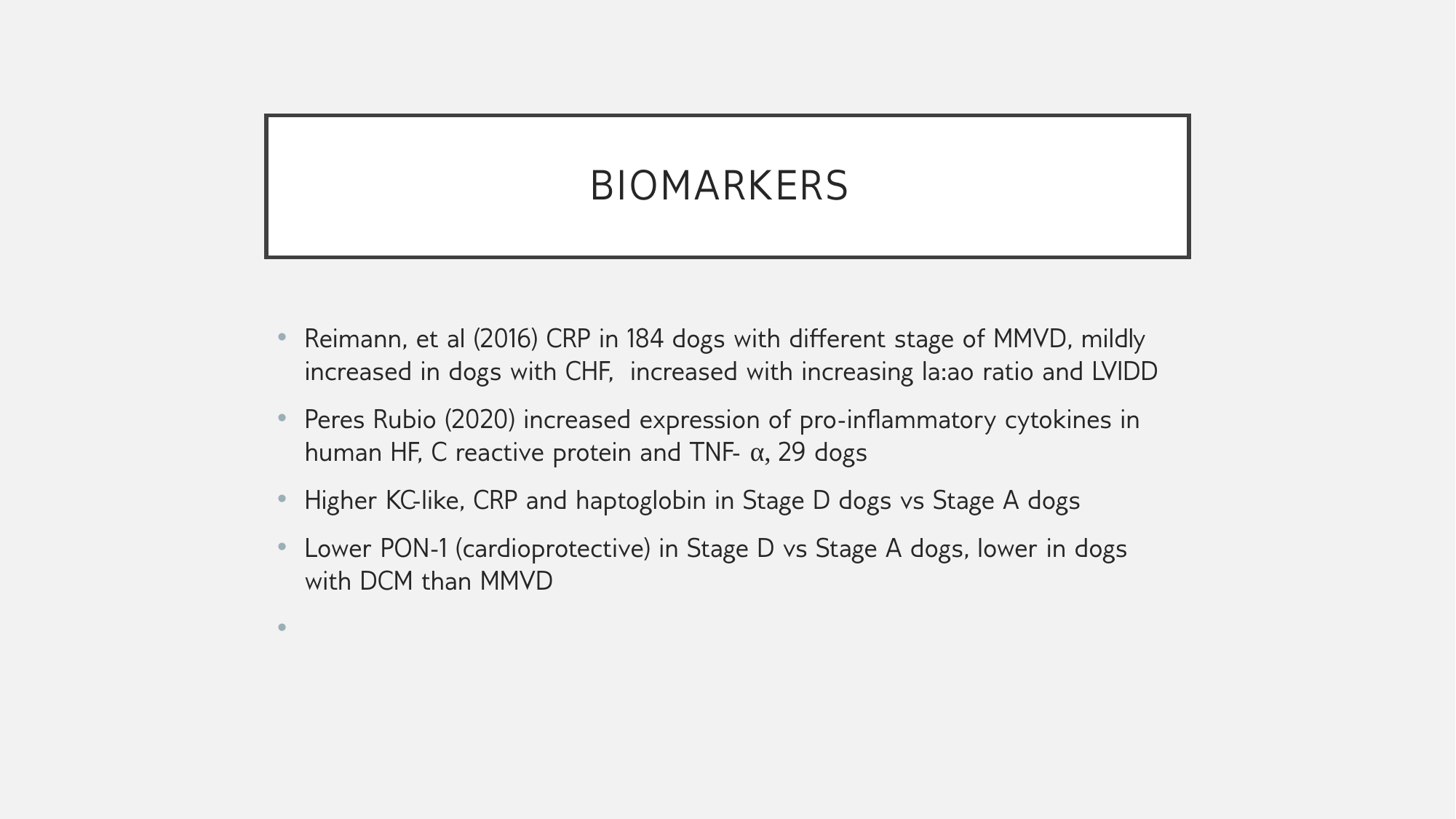

# Biomarkers
Reimann, et al (2016) CRP in 184 dogs with different stage of MMVD, mildly increased in dogs with CHF,  increased with increasing la:ao ratio and LVIDD
Peres Rubio (2020) increased expression of pro-inflammatory cytokines in human HF, C reactive protein and TNF- α, 29 dogs
Higher KC-like, CRP and haptoglobin in Stage D dogs vs Stage A dogs
Lower PON-1 (cardioprotective) in Stage D vs Stage A dogs, lower in dogs with DCM than MMVD